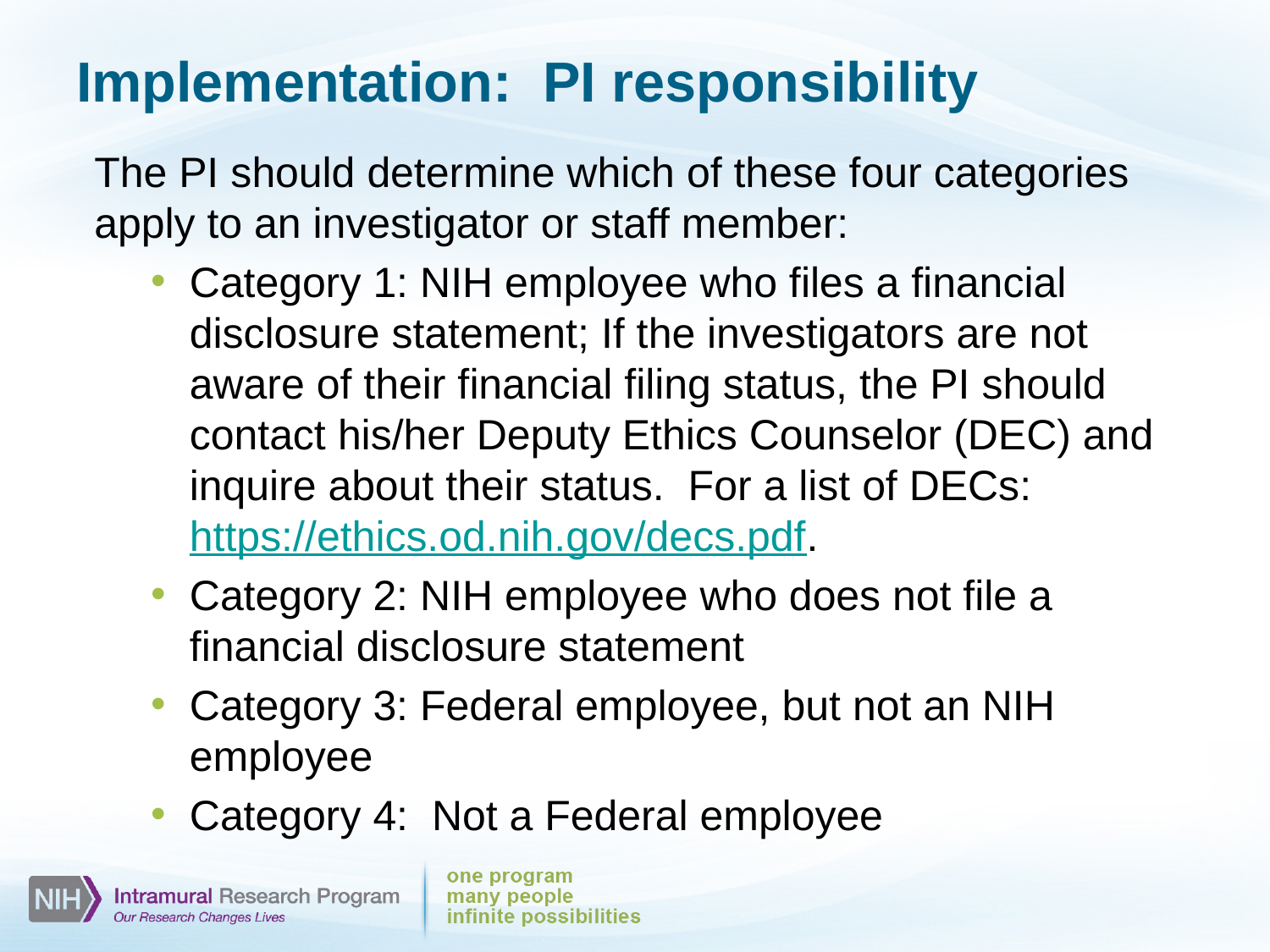

# Implementation:  PI responsibility
The PI should determine which of these four categories apply to an investigator or staff member:
Category 1: NIH employee who files a financial disclosure statement; If the investigators are not aware of their financial filing status, the PI should contact his/her Deputy Ethics Counselor (DEC) and inquire about their status.  For a list of DECs:  https://ethics.od.nih.gov/decs.pdf.
Category 2: NIH employee who does not file a financial disclosure statement
Category 3: Federal employee, but not an NIH employee
Category 4:  Not a Federal employee